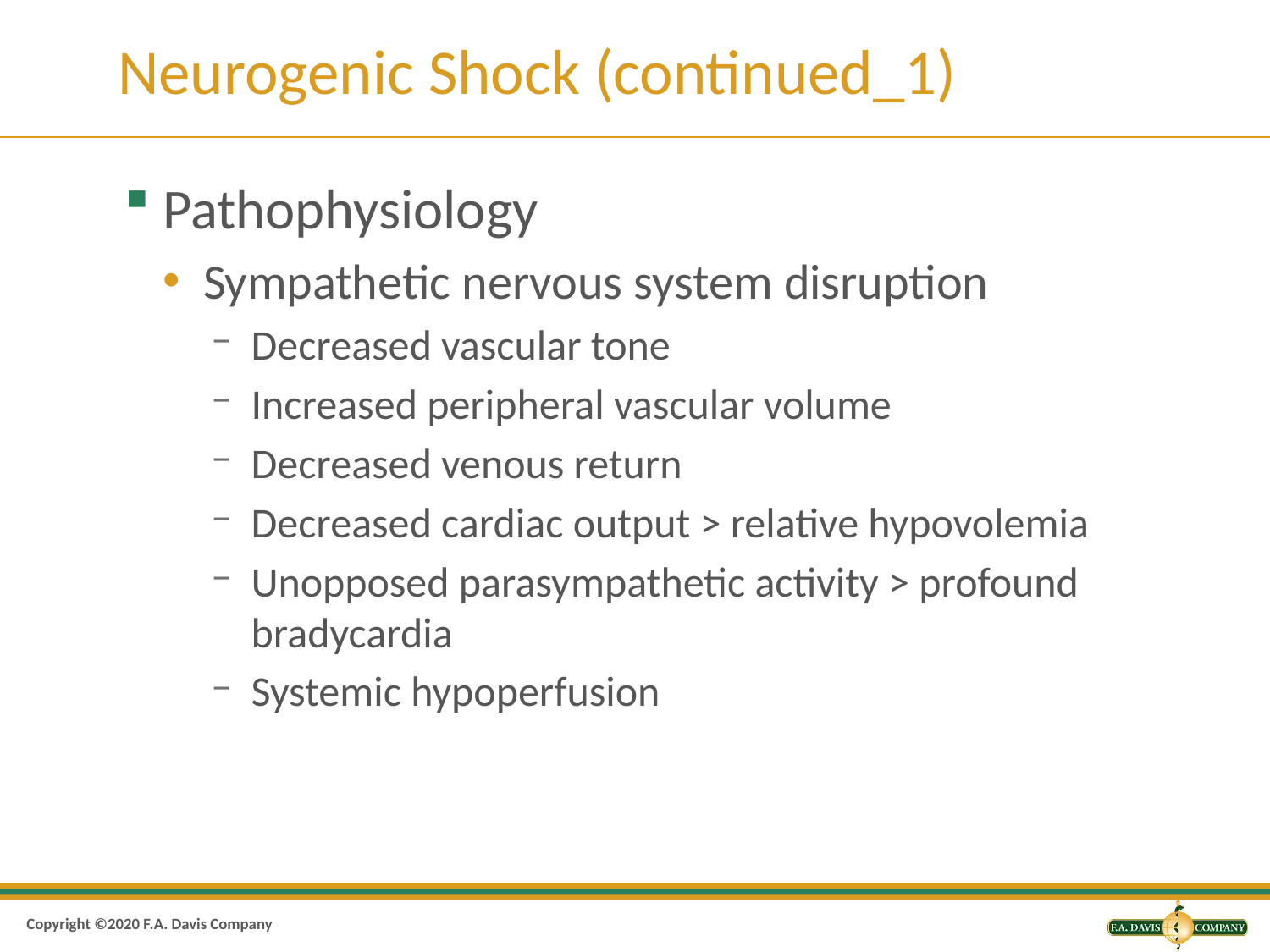

# Neurogenic Shock (continued_1)
Pathophysiology
Sympathetic nervous system disruption
Decreased vascular tone
Increased peripheral vascular volume
Decreased venous return
Decreased cardiac output > relative hypovolemia
Unopposed parasympathetic activity > profound bradycardia
Systemic hypoperfusion